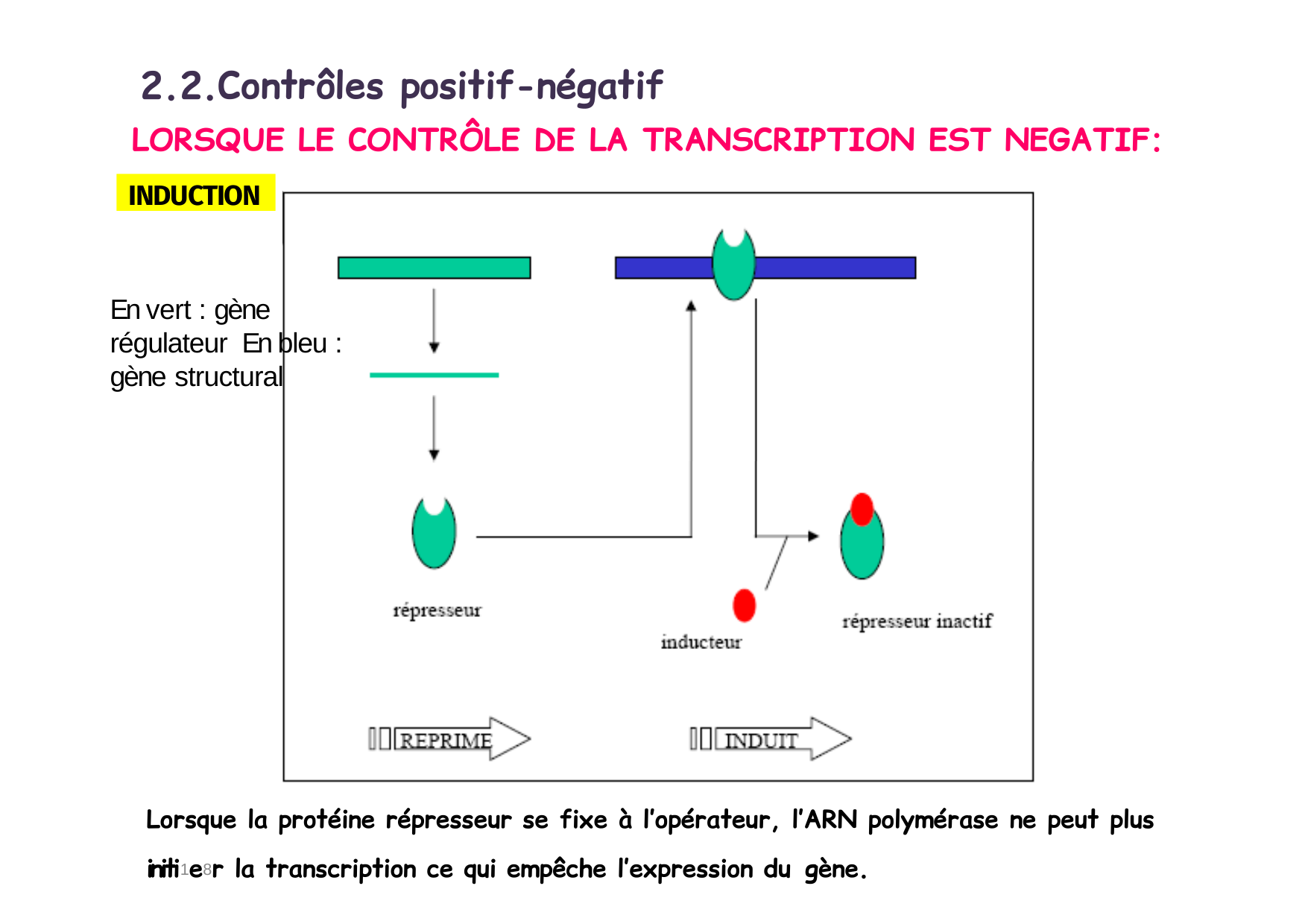

# 2.2.Contrôles positif-négatif
LORSQUE LE CONTRÔLE DE LA TRANSCRIPTION EST NEGATIF:
INDUCTION

En vert : gène régulateur  En bleu : gène structural

Lorsque la protéine répresseur se fixe à l’opérateur, l’ARN polymérase ne peut plus  initi1e8 r la transcription ce qui empêche l’expression du gène.